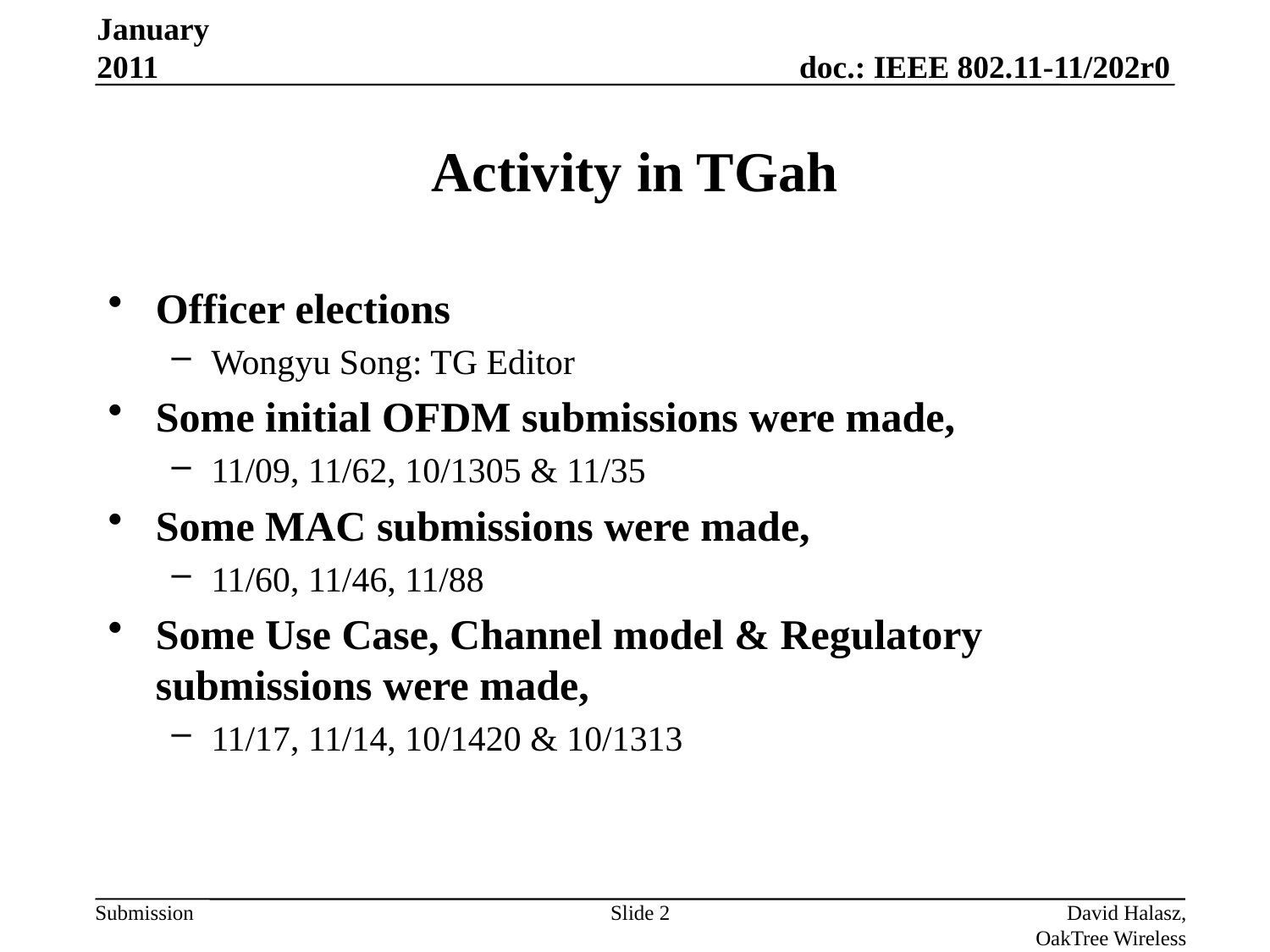

January 2011
# Activity in TGah
Officer elections
Wongyu Song: TG Editor
Some initial OFDM submissions were made,
11/09, 11/62, 10/1305 & 11/35
Some MAC submissions were made,
11/60, 11/46, 11/88
Some Use Case, Channel model & Regulatory submissions were made,
11/17, 11/14, 10/1420 & 10/1313
Slide 2
David Halasz, OakTree Wireless